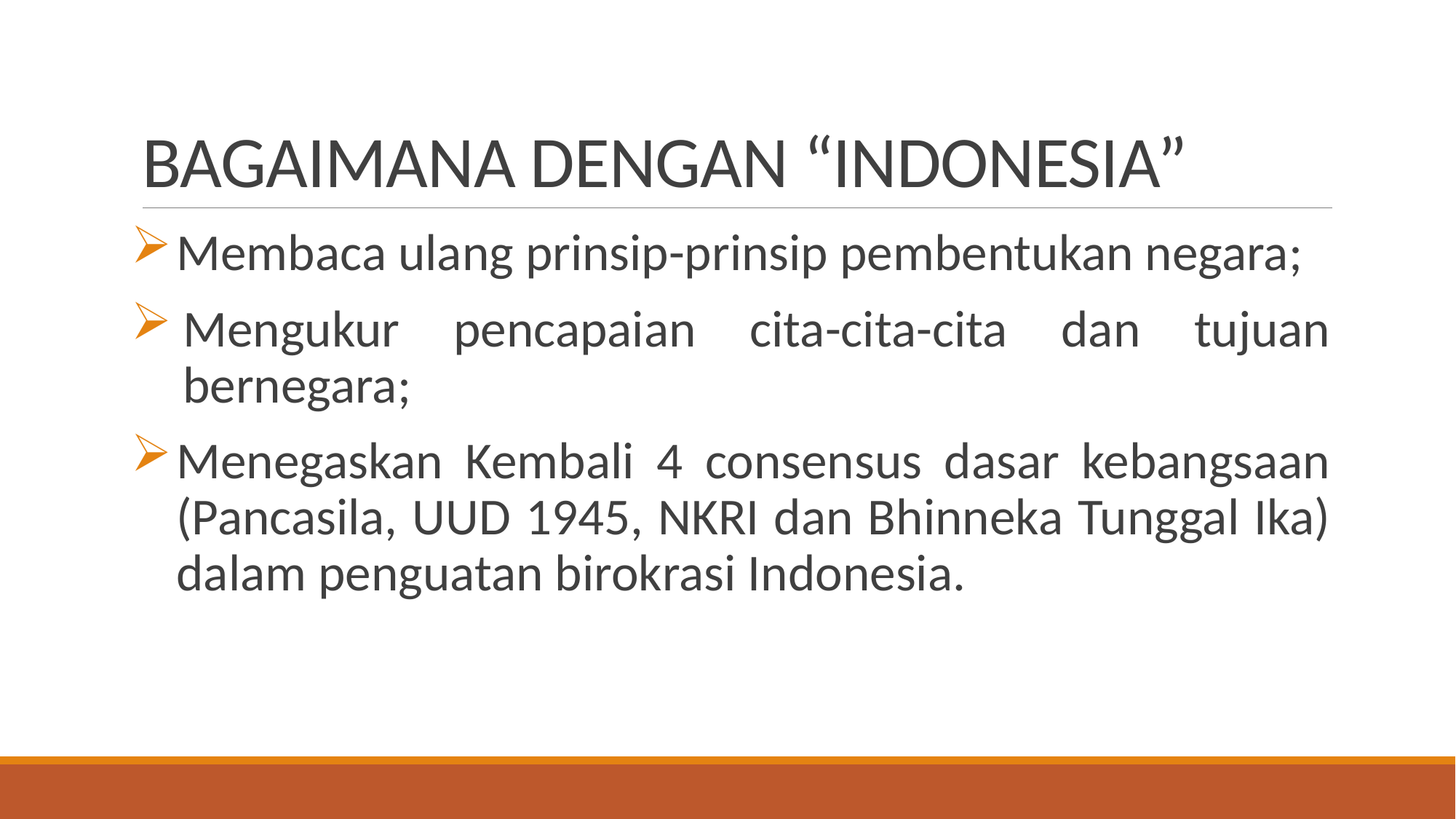

# BAGAIMANA DENGAN “INDONESIA”
Membaca ulang prinsip-prinsip pembentukan negara;
Mengukur pencapaian cita-cita-cita dan tujuan bernegara;
Menegaskan Kembali 4 consensus dasar kebangsaan (Pancasila, UUD 1945, NKRI dan Bhinneka Tunggal Ika) dalam penguatan birokrasi Indonesia.